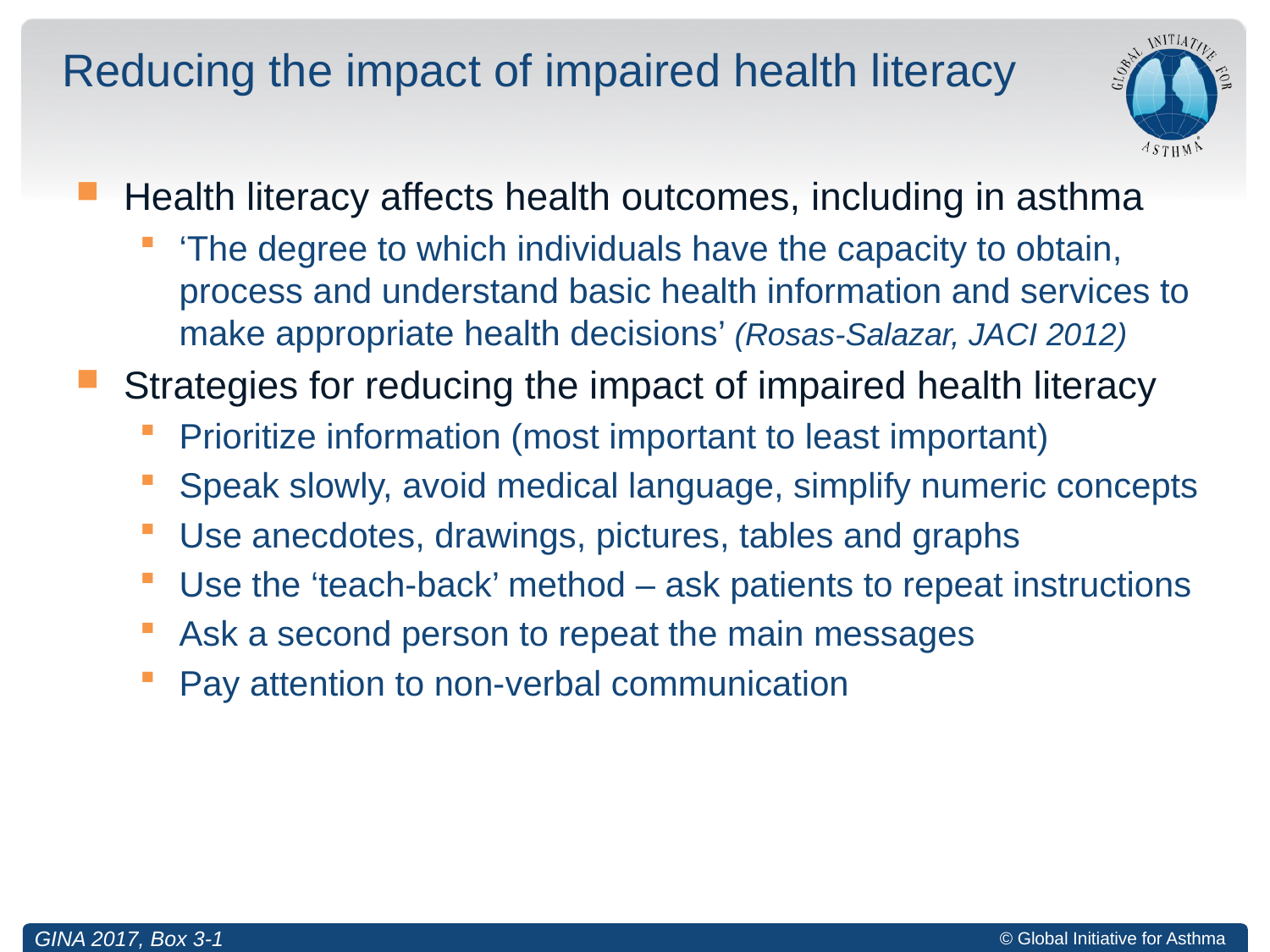

# Reducing the impact of impaired health literacy
Health literacy affects health outcomes, including in asthma
‘The degree to which individuals have the capacity to obtain, process and understand basic health information and services to make appropriate health decisions’ (Rosas-Salazar, JACI 2012)
Strategies for reducing the impact of impaired health literacy
Prioritize information (most important to least important)
Speak slowly, avoid medical language, simplify numeric concepts
Use anecdotes, drawings, pictures, tables and graphs
Use the ‘teach-back’ method – ask patients to repeat instructions
Ask a second person to repeat the main messages
Pay attention to non-verbal communication
GINA 2017, Box 3-1